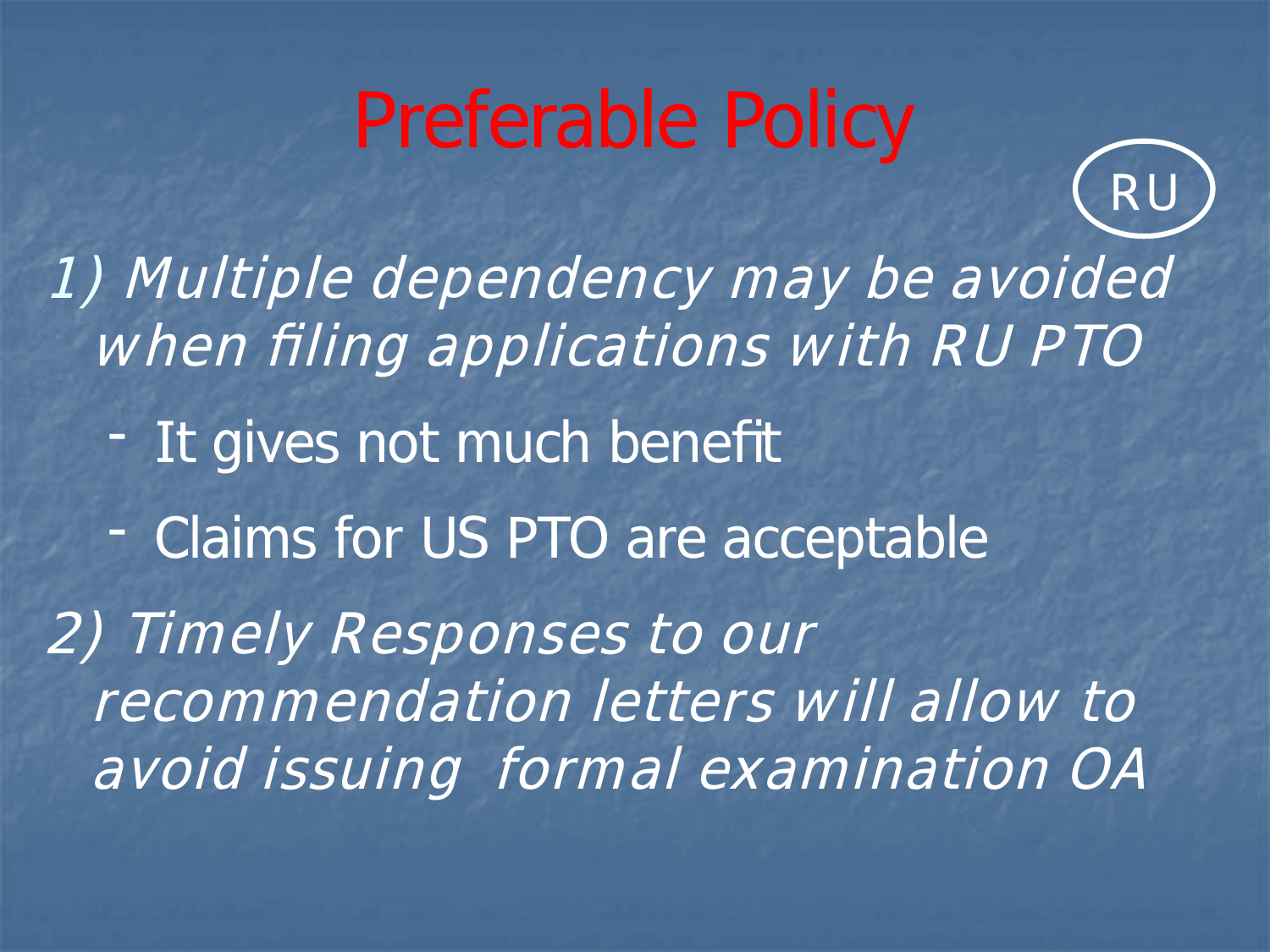

# Preferable Policy

RU
 Multiple dependency may be avoided when filing applications with RU PTO
It gives not much benefit
Claims for US PTO are acceptable
 Timely Responses to our recommendation letters will allow to  avoid issuing  formal examination OA